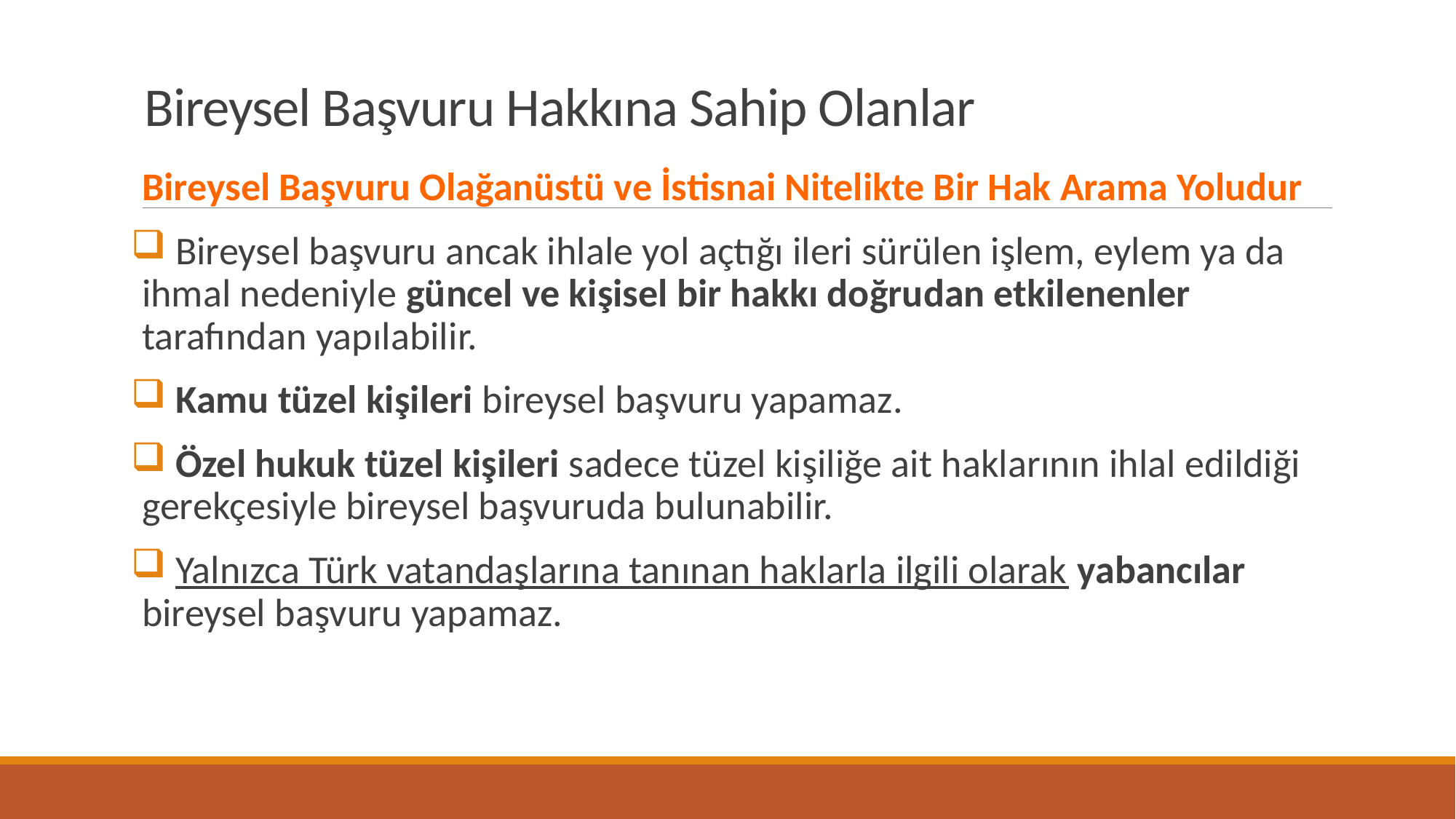

# Bireysel Başvuru Hakkına Sahip Olanlar
Bireysel Başvuru Olağanüstü ve İstisnai Nitelikte Bir Hak Arama Yoludur
 Bireysel başvuru ancak ihlale yol açtığı ileri sürülen işlem, eylem ya da ihmal nedeniyle güncel ve kişisel bir hakkı doğrudan etkilenenler tarafından yapılabilir.
 Kamu tüzel kişileri bireysel başvuru yapamaz.
 Özel hukuk tüzel kişileri sadece tüzel kişiliğe ait haklarının ihlal edildiği gerekçesiyle bireysel başvuruda bulunabilir.
 Yalnızca Türk vatandaşlarına tanınan haklarla ilgili olarak yabancılar bireysel başvuru yapamaz.